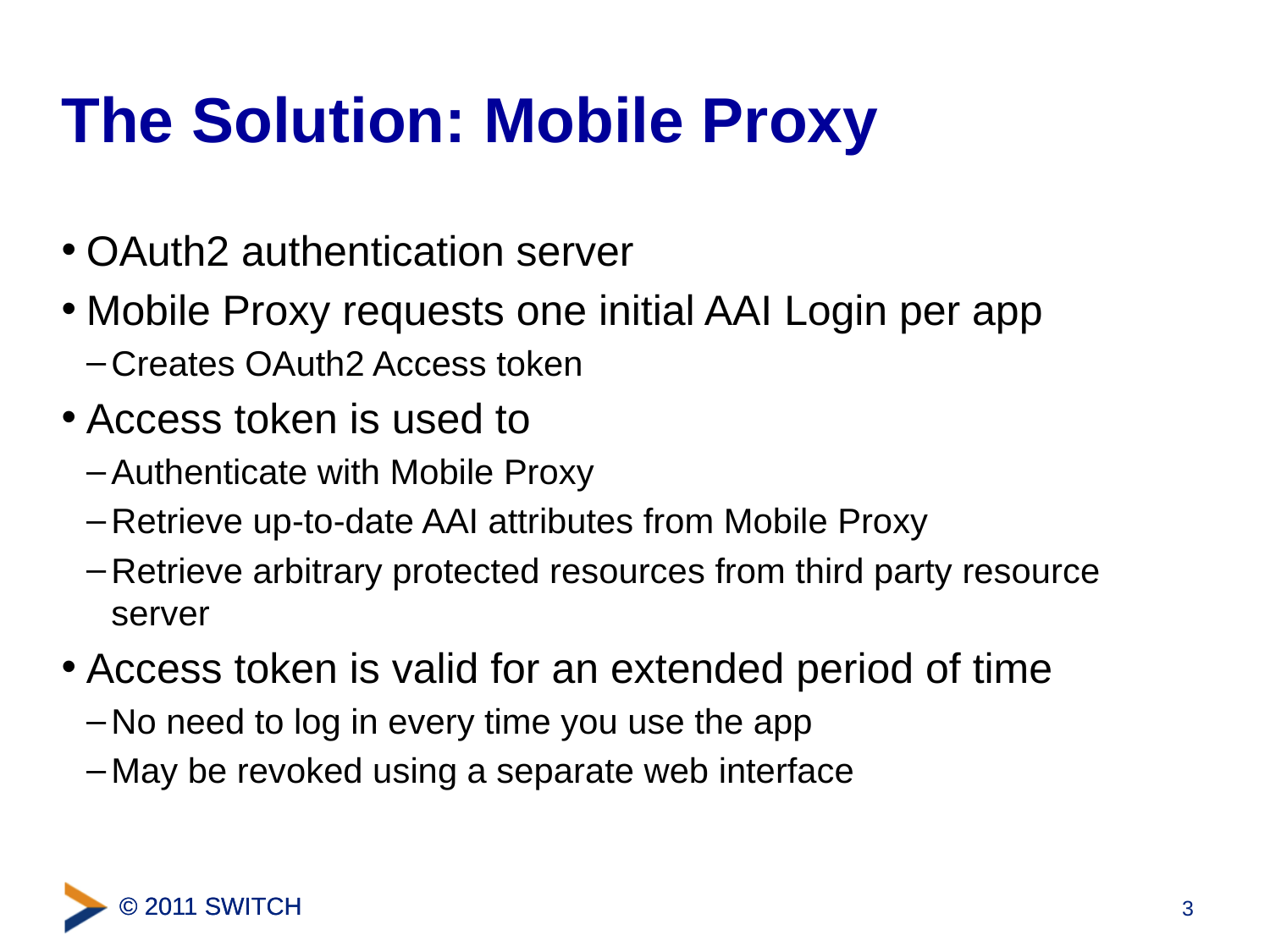

# The Solution: Mobile Proxy
OAuth2 authentication server
Mobile Proxy requests one initial AAI Login per app
Creates OAuth2 Access token
Access token is used to
Authenticate with Mobile Proxy
Retrieve up-to-date AAI attributes from Mobile Proxy
Retrieve arbitrary protected resources from third party resource server
Access token is valid for an extended period of time
No need to log in every time you use the app
May be revoked using a separate web interface
3